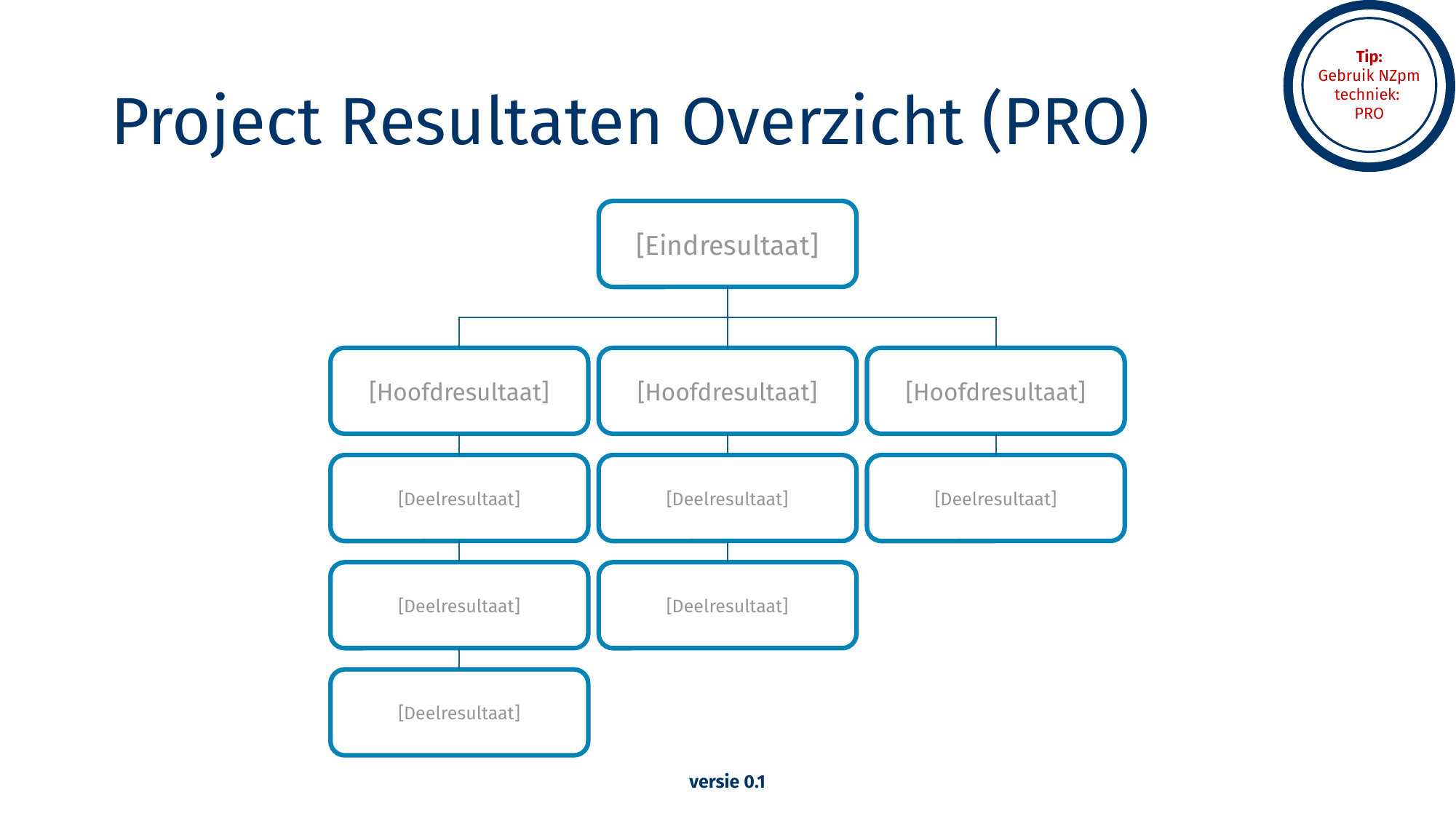

Tip:
Gebruik NZpm techniek:
PRO
# Project Resultaten Overzicht (PRO)
[Eindresultaat]
[Hoofdresultaat]
[Hoofdresultaat]
[Hoofdresultaat]
[Deelresultaat]
[Deelresultaat]
[Deelresultaat]
[Deelresultaat]
[Deelresultaat]
[Deelresultaat]
versie 0.1